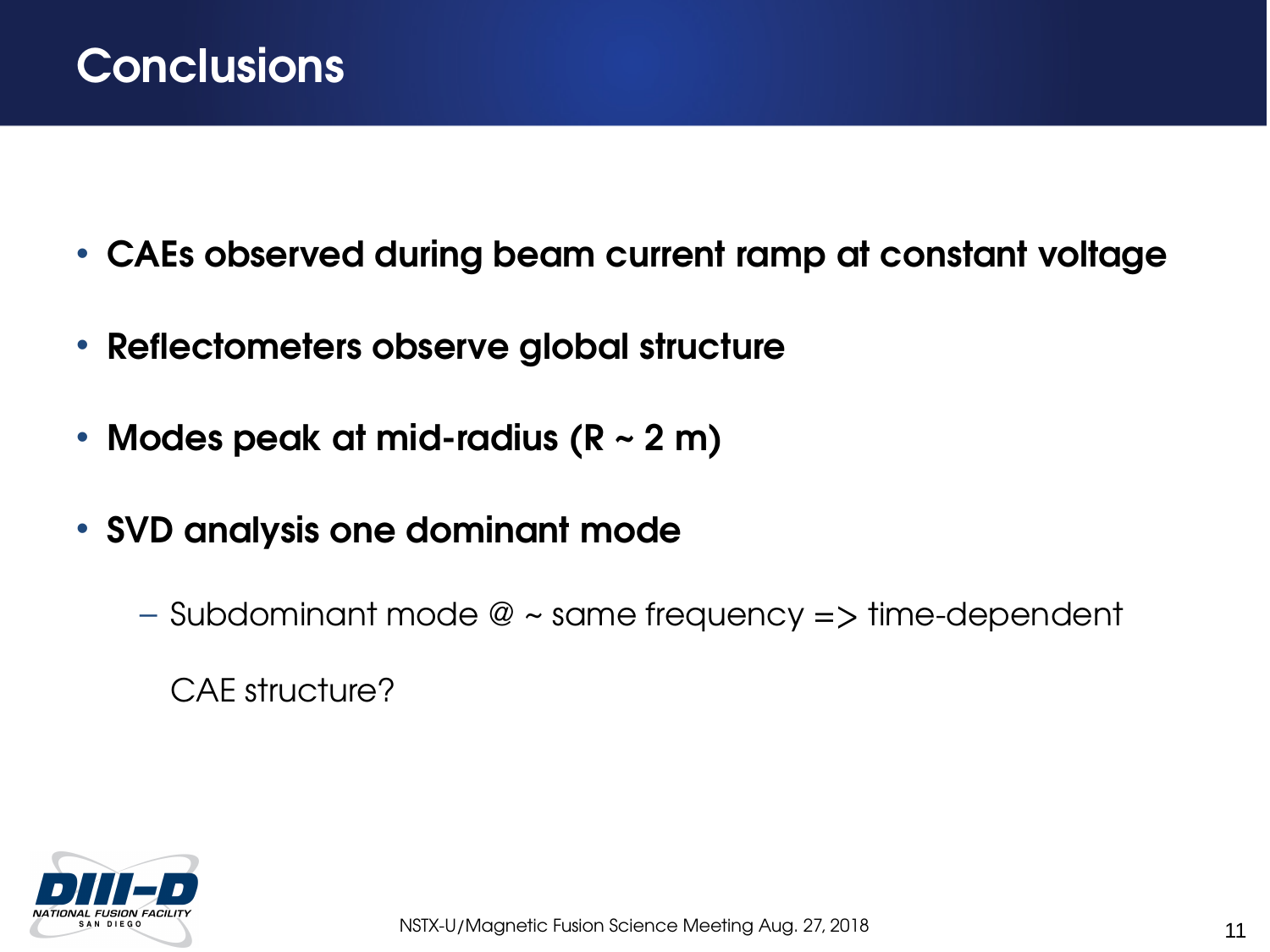

Conclusions
CAEs observed during beam current ramp at constant voltage
Reflectometers observe global structure
Modes peak at mid-radius (R ~ 2 m)
SVD analysis one dominant mode
Subdominant mode @ ~ same frequency => time-dependent CAE structure?